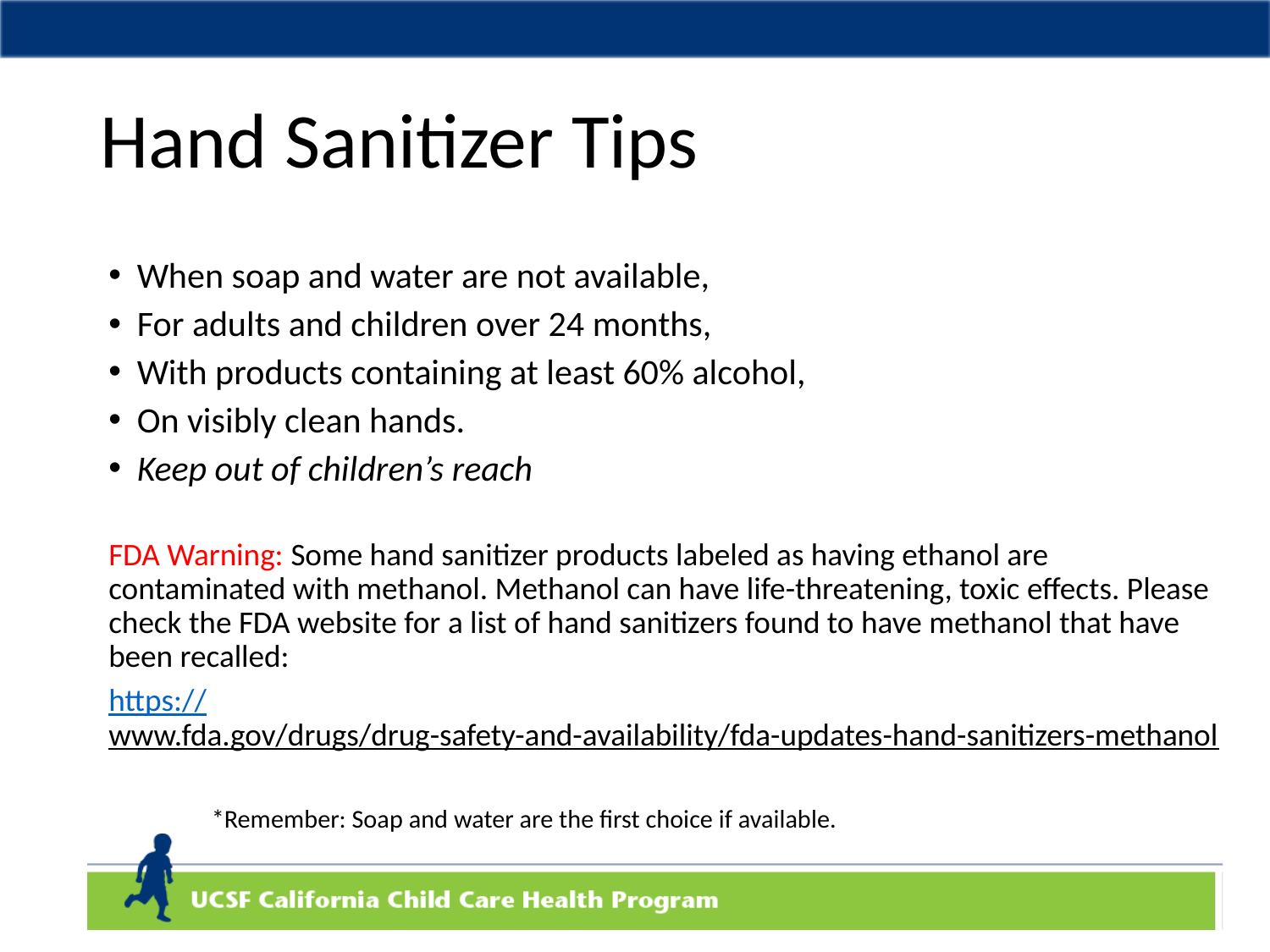

# Hand Sanitizer Tips

When soap and water are not available,
For adults and children over 24 months,
With products containing at least 60% alcohol,
On visibly clean hands.
Keep out of children’s reach

FDA Warning: Some hand sanitizer products labeled as having ethanol are contaminated with methanol. Methanol can have life-threatening, toxic effects. Please check the FDA website for a list of hand sanitizers found to have methanol that have been recalled:
https://www.fda.gov/drugs/drug-safety-and-availability/fda-updates-hand-sanitizers-methanol

                  *Remember: Soap and water are the first choice if available.